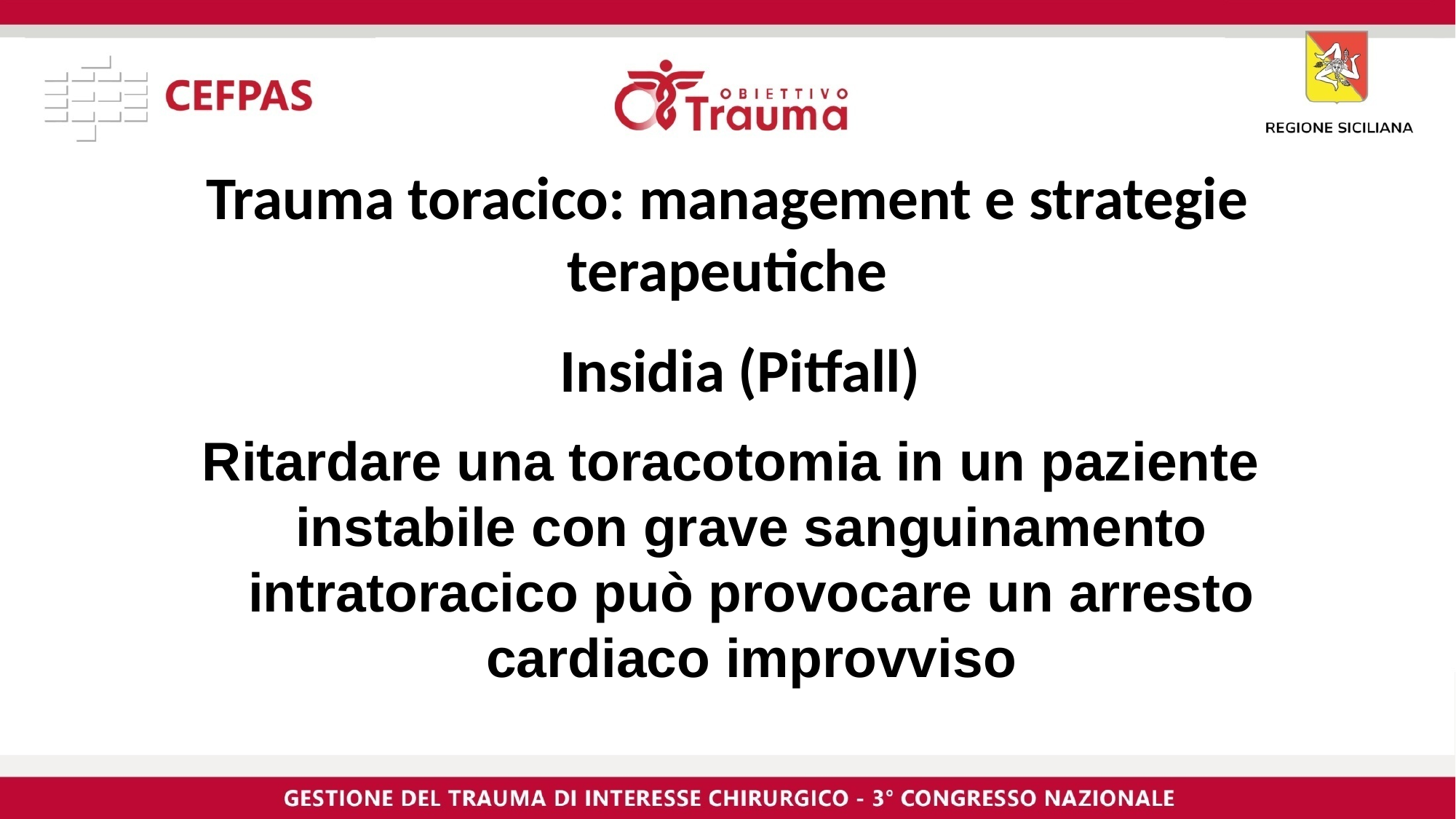

# Trauma toracico: management e strategie terapeutiche
Insidia (Pitfall)
Ritardare una toracotomia in un paziente instabile con grave sanguinamento intratoracico può provocare un arresto cardiaco improvviso